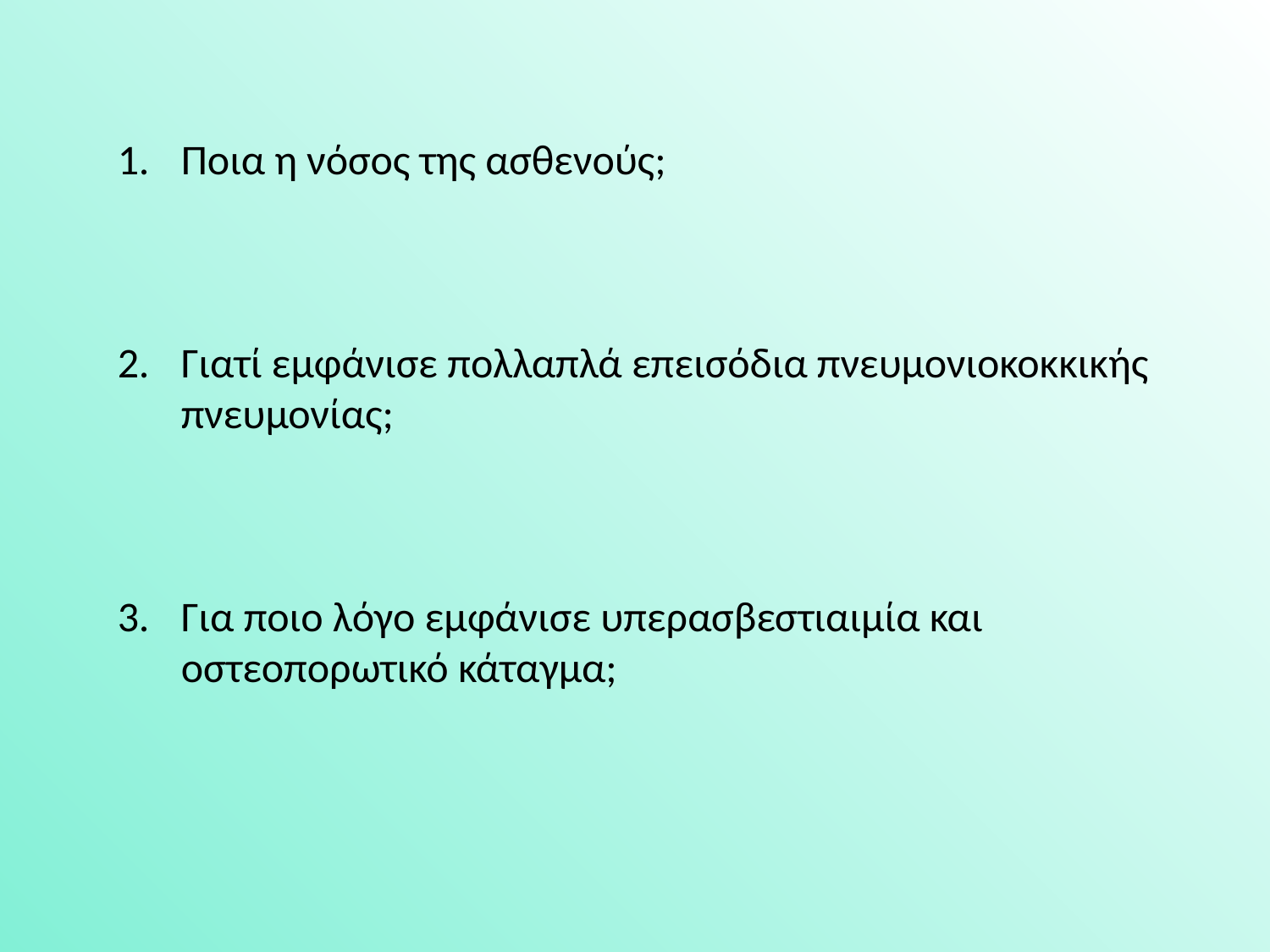

Ποια η νόσος της ασθενούς;

Γιατί εμφάνισε πολλαπλά επεισόδια πνευμονιοκοκκικής πνευμονίας;

Για ποιο λόγο εμφάνισε υπερασβεστιαιμία και οστεοπορωτικό κάταγμα;